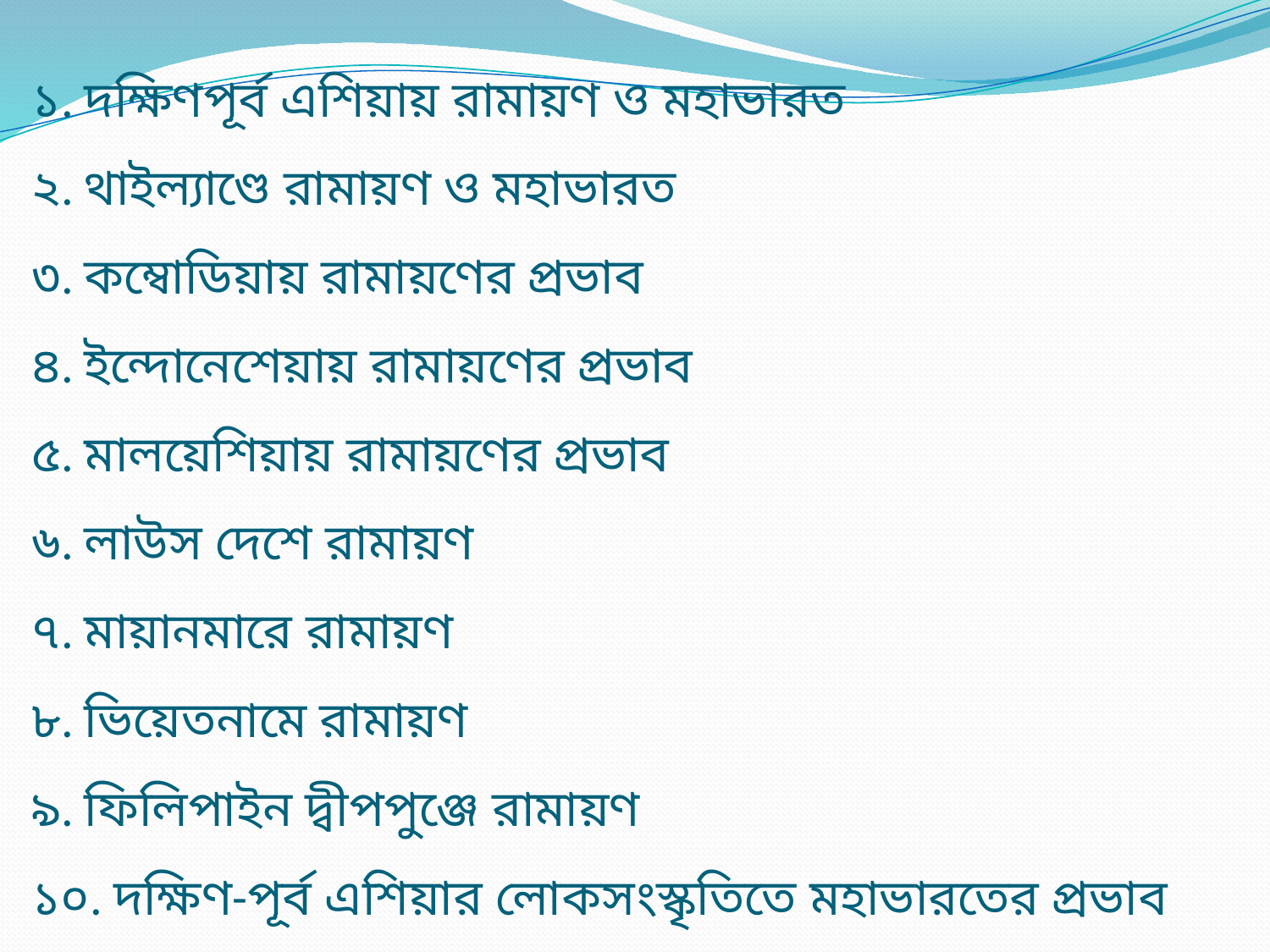

# ১. দক্ষিণপূর্ব এশিয়ায় রামায়ণ ও মহাভারত ২. থাইল্যাণ্ডে রামায়ণ ও মহাভারত ৩. কম্বোডিয়ায় রামায়ণের প্রভাব ৪. ইন্দোনেশেয়ায় রামায়ণের প্রভাব ৫. মালয়েশিয়ায় রামায়ণের প্রভাব ৬. লাউস দেশে রামায়ণ ৭. মায়ানমারে রামায়ণ ৮. ভিয়েতনামে রামায়ণ ৯. ফিলিপাইন দ্বীপপুঞ্জে রামায়ণ ১০. দক্ষিণ-পূর্ব এশিয়ার লোকসংস্কৃতিতে মহাভারতের প্রভাব